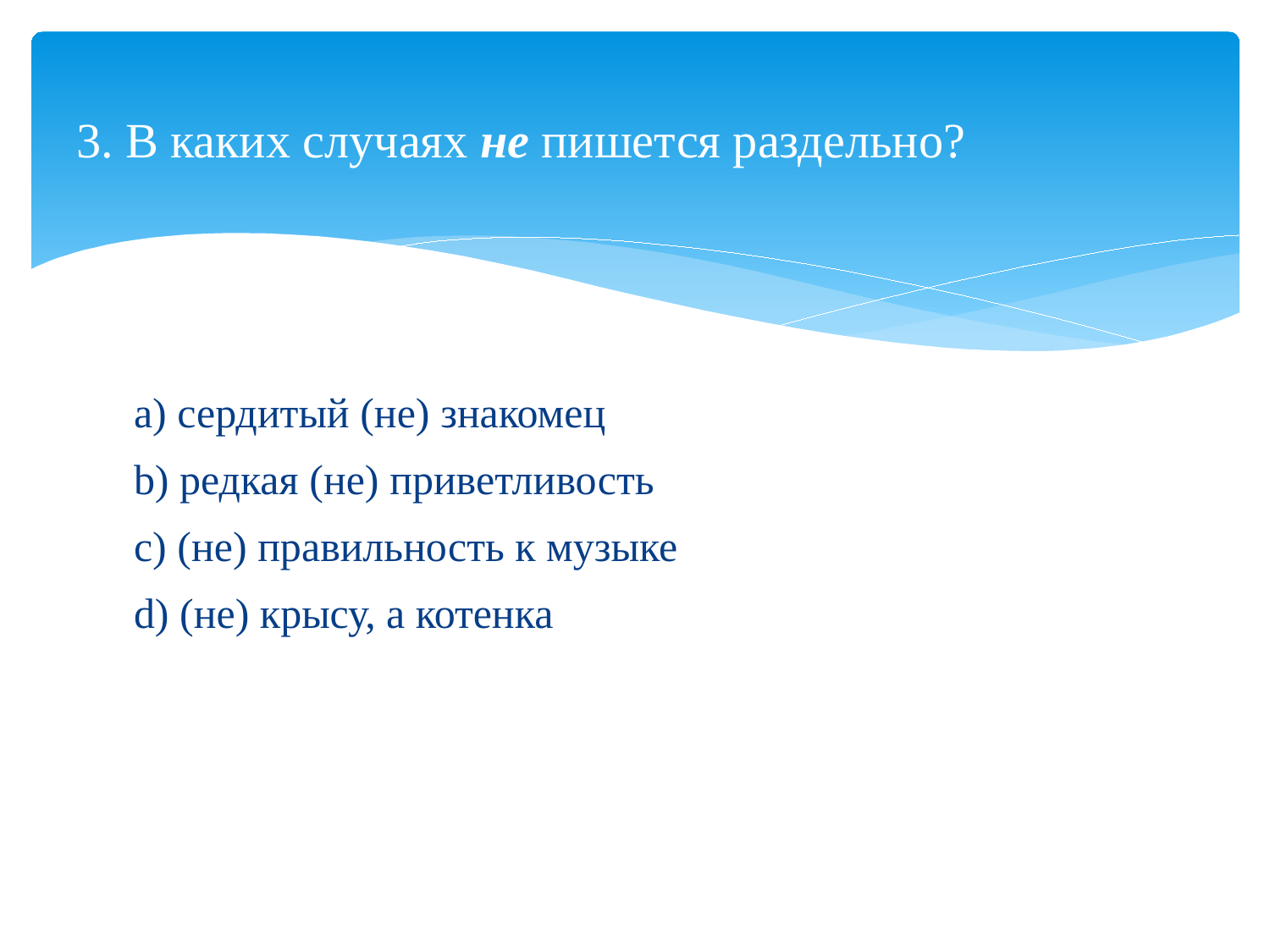

# 3. В каких случаях не пишется раздельно?
a) сердитый (не) знакомец
b) редкая (не) приветливость
c) (не) правильность к музыке
d) (не) крысу, а котенка